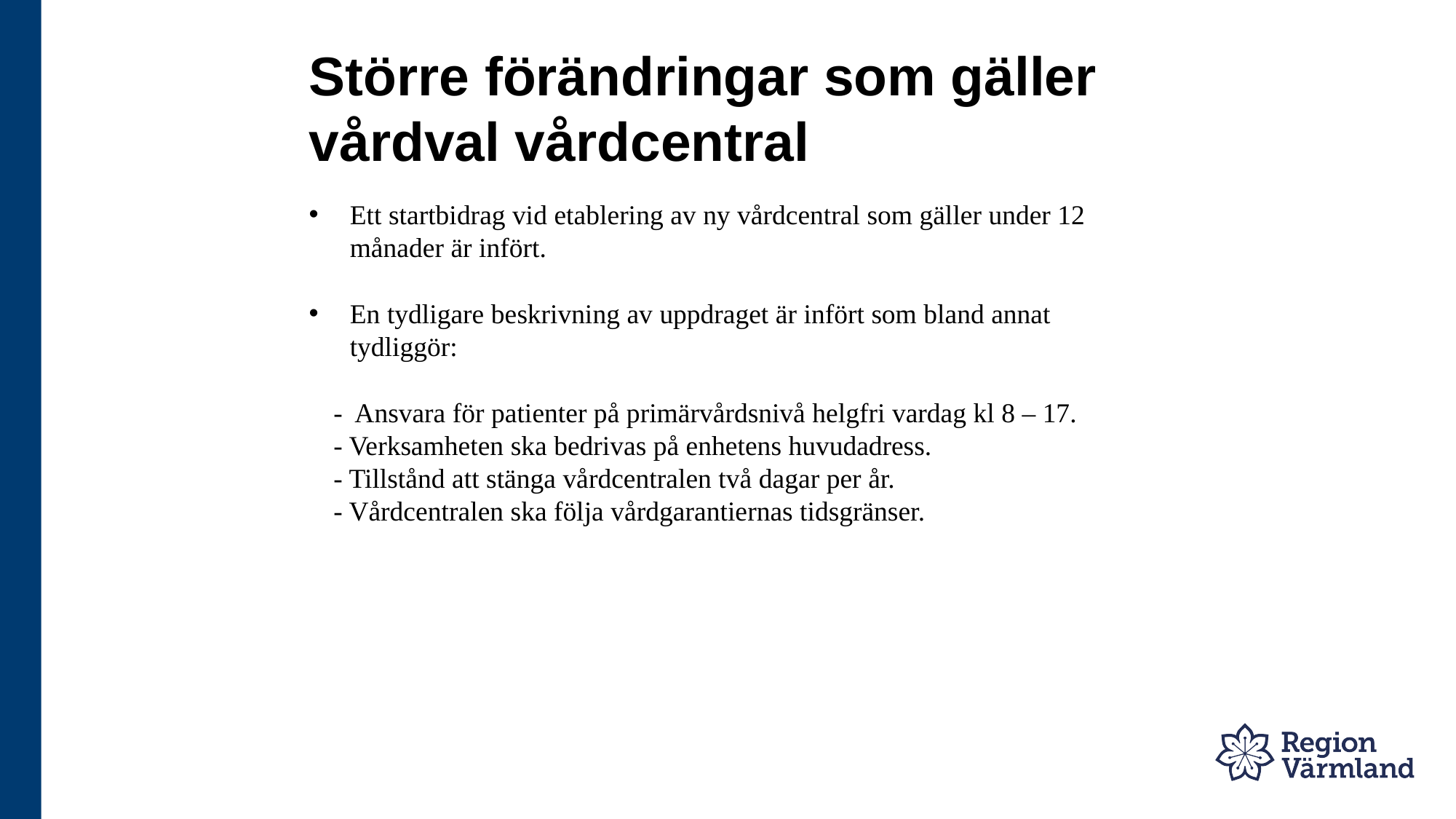

# Större förändringar som gäller vårdval vårdcentral
Ett startbidrag vid etablering av ny vårdcentral som gäller under 12 månader är infört.
En tydligare beskrivning av uppdraget är infört som bland annat tydliggör:
-  Ansvara för patienter på primärvårdsnivå helgfri vardag kl 8 – 17.
- Verksamheten ska bedrivas på enhetens huvudadress.
- Tillstånd att stänga vårdcentralen två dagar per år.
- Vårdcentralen ska följa vårdgarantiernas tidsgränser.